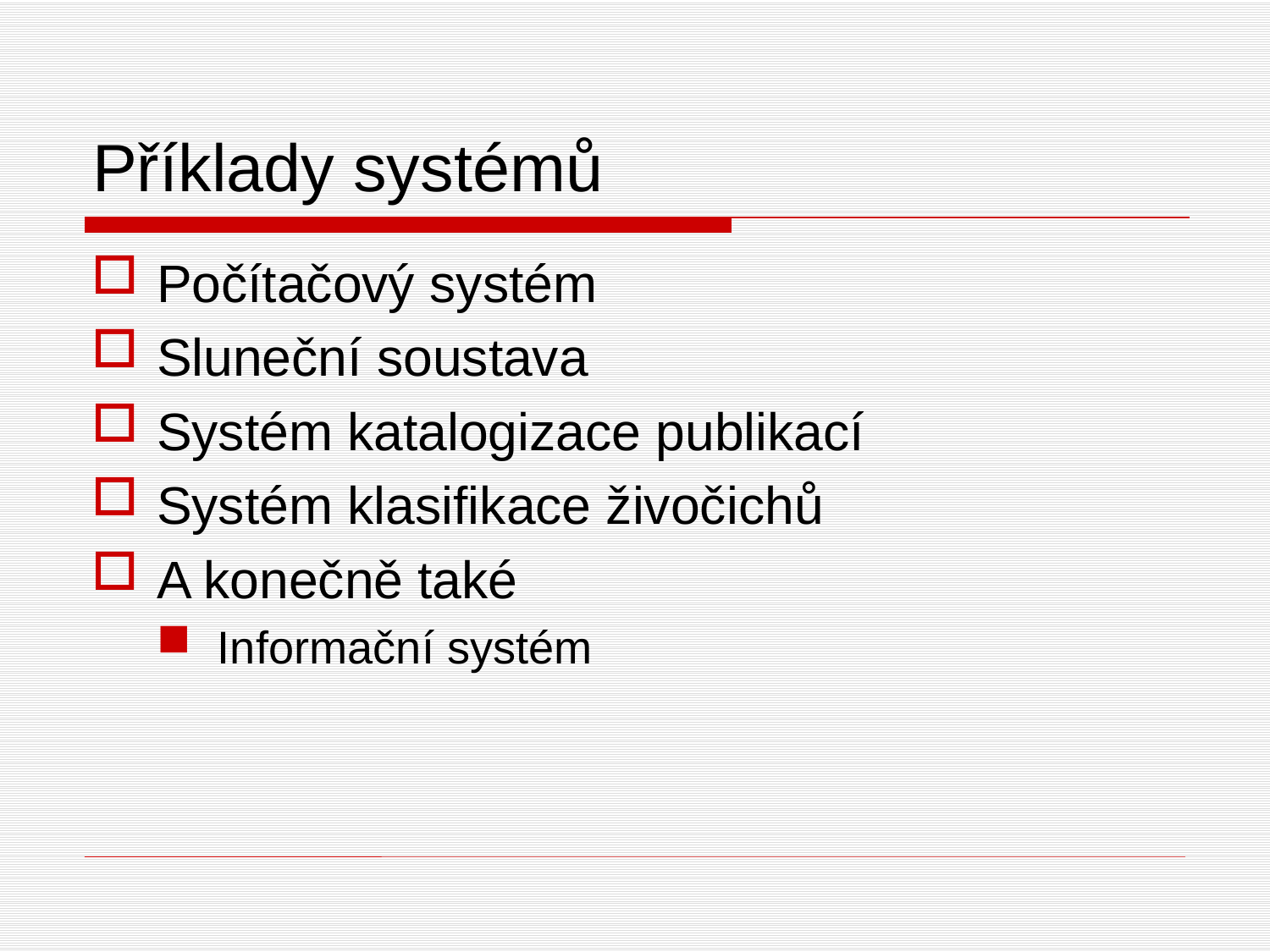

# Příklady systémů
Počítačový systém
Sluneční soustava
Systém katalogizace publikací
Systém klasifikace živočichů
A konečně také
Informační systém